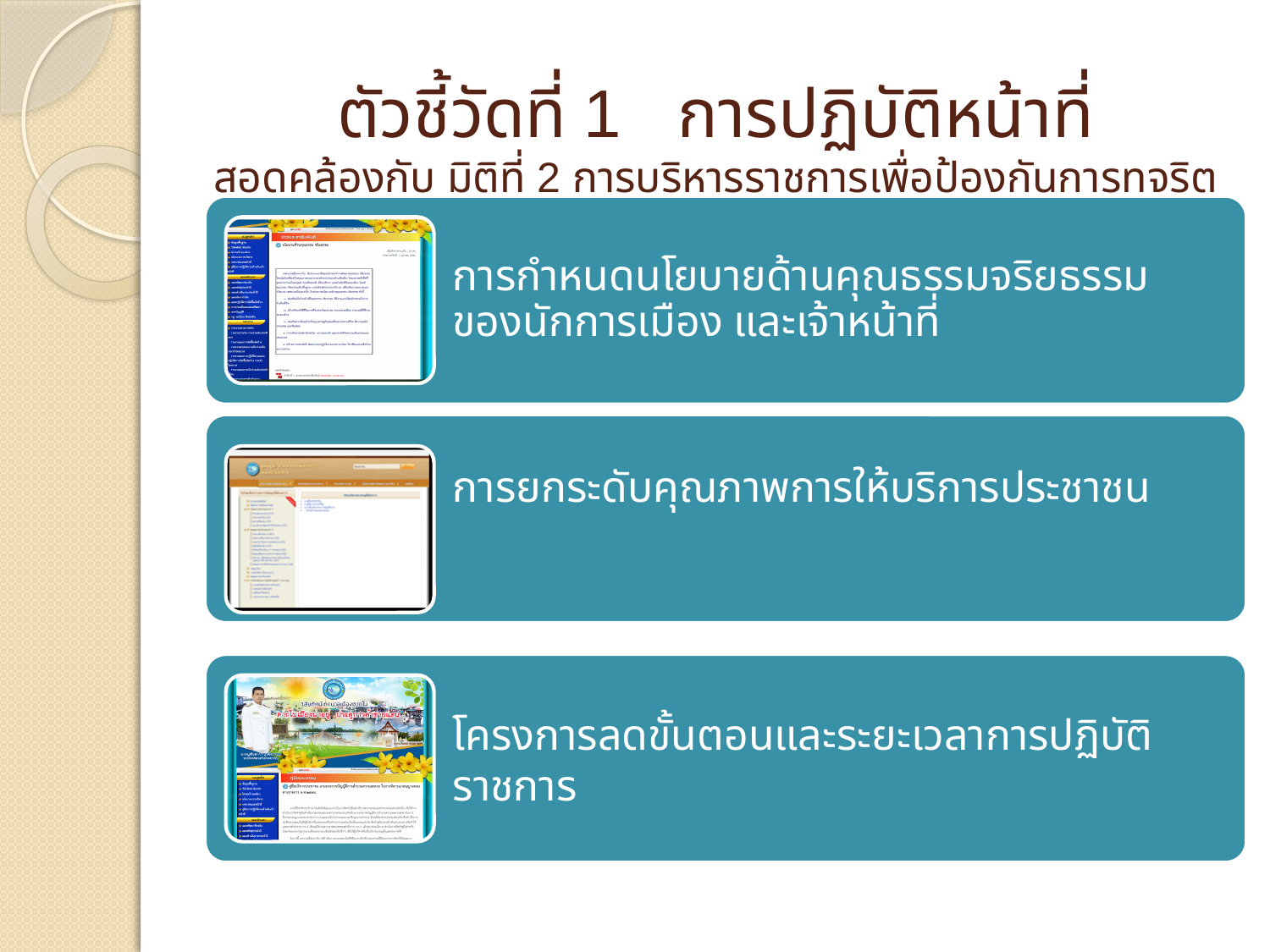

# ตัวชี้วัดที่ 1   การปฏิบัติหน้าที่ สอดคล้องกับ มิติที่ 2 การบริหารราชการเพื่อป้องกันการทุจริต
การกำหนดนโยบายด้านคุณธรรมจริยธรรม ของนักการเมือง และเจ้าหน้าที่
การยกระดับคุณภาพการให้บริการประชาชน

โครงการลดขั้นตอนและระยะเวลาการปฏิบัติราชการ